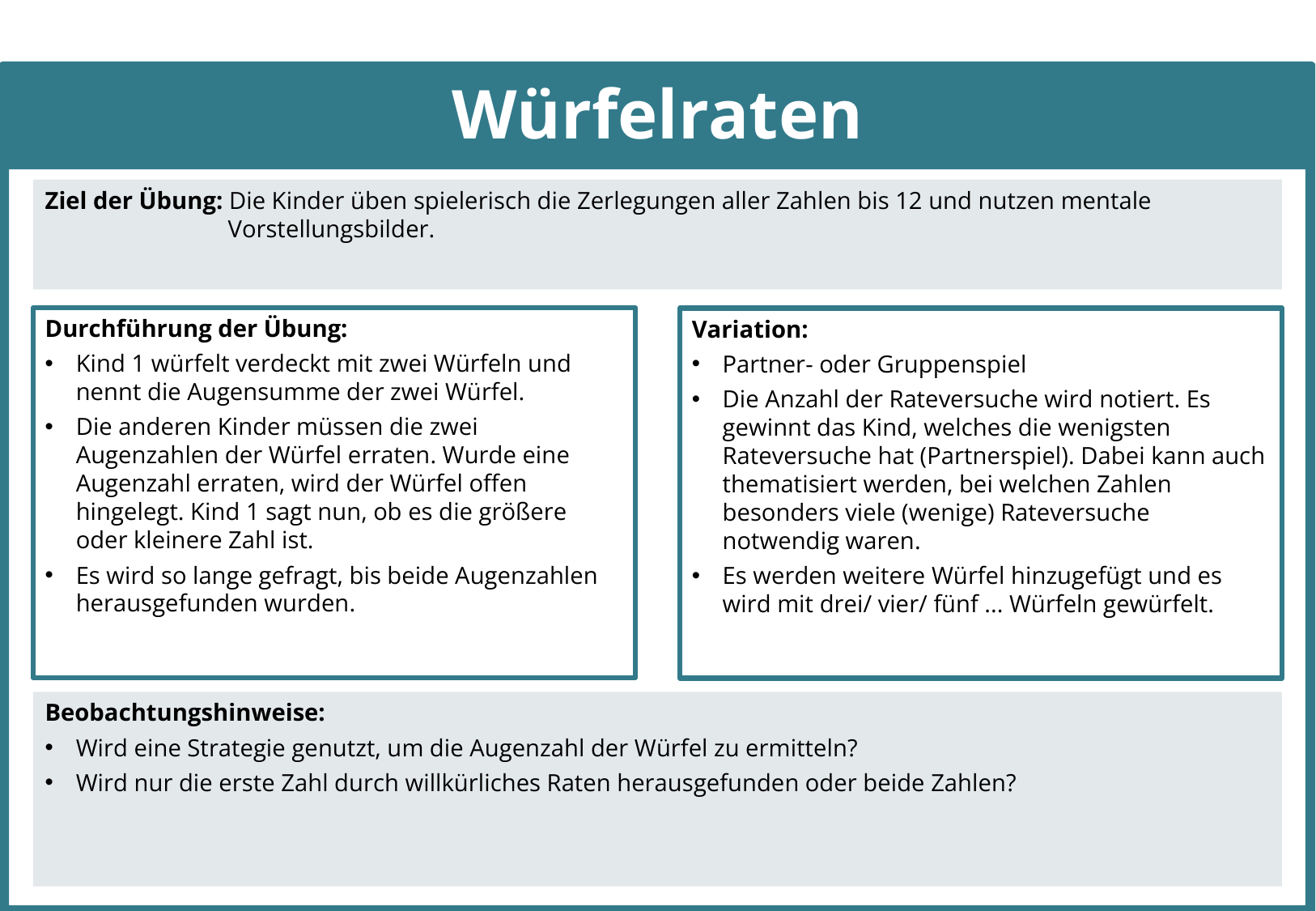

# Würfelraten
Ziel der Übung: Die Kinder üben spielerisch die Zerlegungen aller Zahlen bis 12 und nutzen mentale Vorstellungsbilder.
Durchführung der Übung:
Kind 1 würfelt verdeckt mit zwei Würfeln und nennt die Augensumme der zwei Würfel.
Die anderen Kinder müssen die zwei Augenzahlen der Würfel erraten. Wurde eine Augenzahl erraten, wird der Würfel offen hingelegt. Kind 1 sagt nun, ob es die größere oder kleinere Zahl ist.
Es wird so lange gefragt, bis beide Augenzahlen herausgefunden wurden.
Variation:
Partner- oder Gruppenspiel
Die Anzahl der Rateversuche wird notiert. Es gewinnt das Kind, welches die wenigsten Rateversuche hat (Partnerspiel). Dabei kann auch thematisiert werden, bei welchen Zahlen besonders viele (wenige) Rateversuche notwendig waren.
Es werden weitere Würfel hinzugefügt und es wird mit drei/ vier/ fünf ... Würfeln gewürfelt.

Beobachtungshinweise:
Wird eine Strategie genutzt, um die Augenzahl der Würfel zu ermitteln?
Wird nur die erste Zahl durch willkürliches Raten herausgefunden oder beide Zahlen?